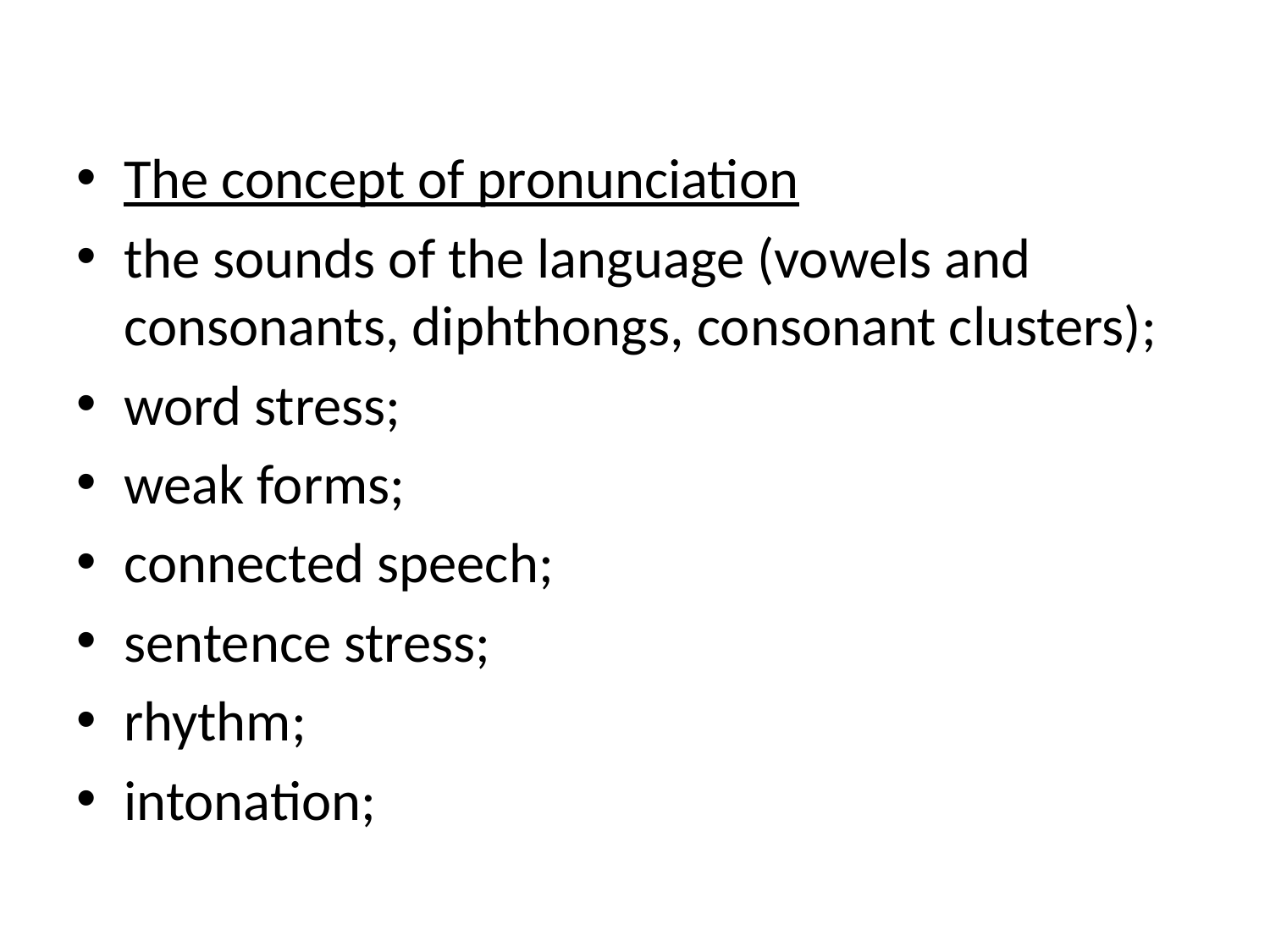

The concept of pronunciation
the sounds of the language (vowels and consonants, diphthongs, consonant clusters);
word stress;
weak forms;
connected speech;
sentence stress;
rhythm;
intonation;